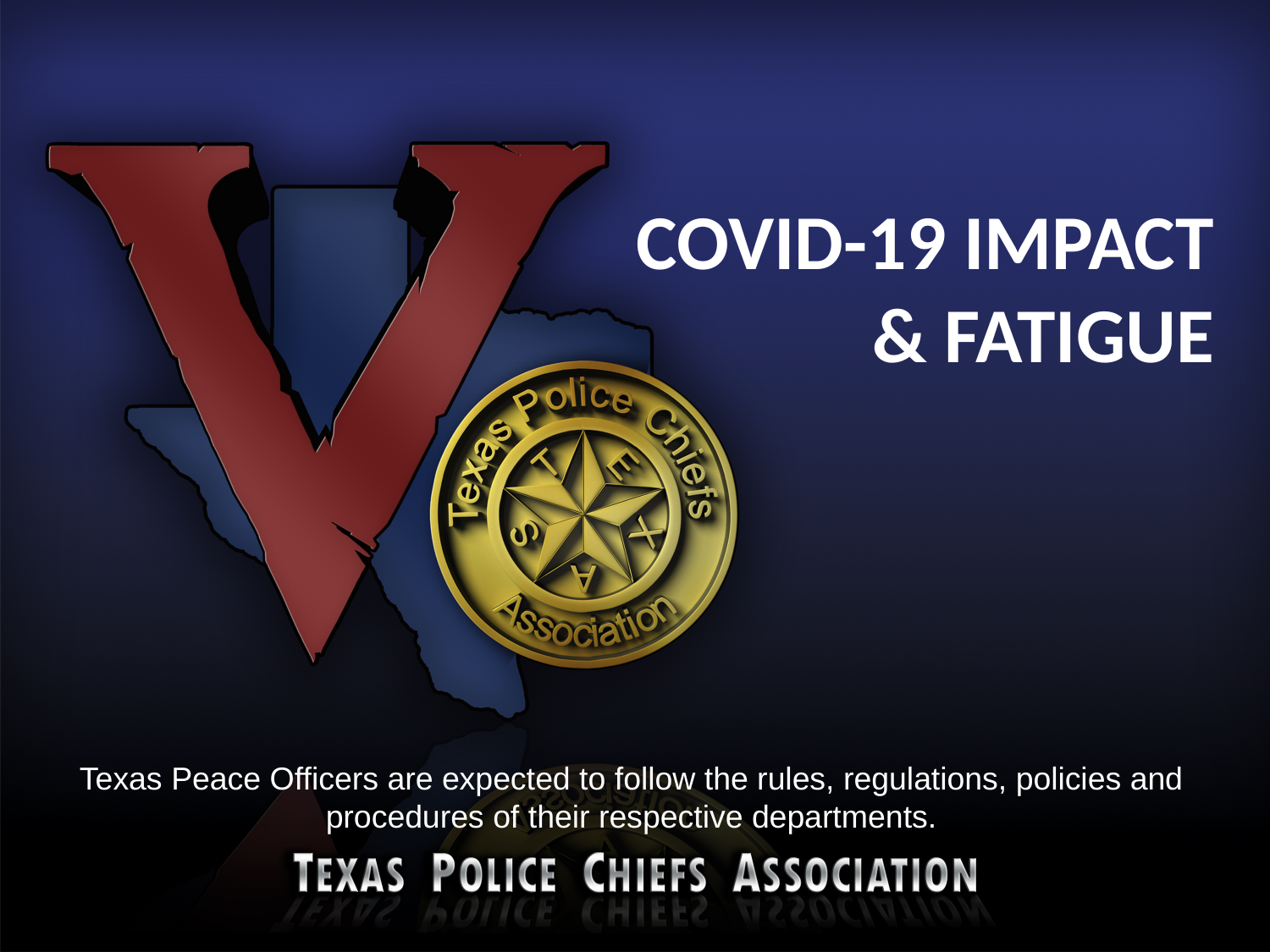

COVID-19 IMPACT & FATIGUE
Texas Peace Officers are expected to follow the rules, regulations, policies and procedures of their respective departments.